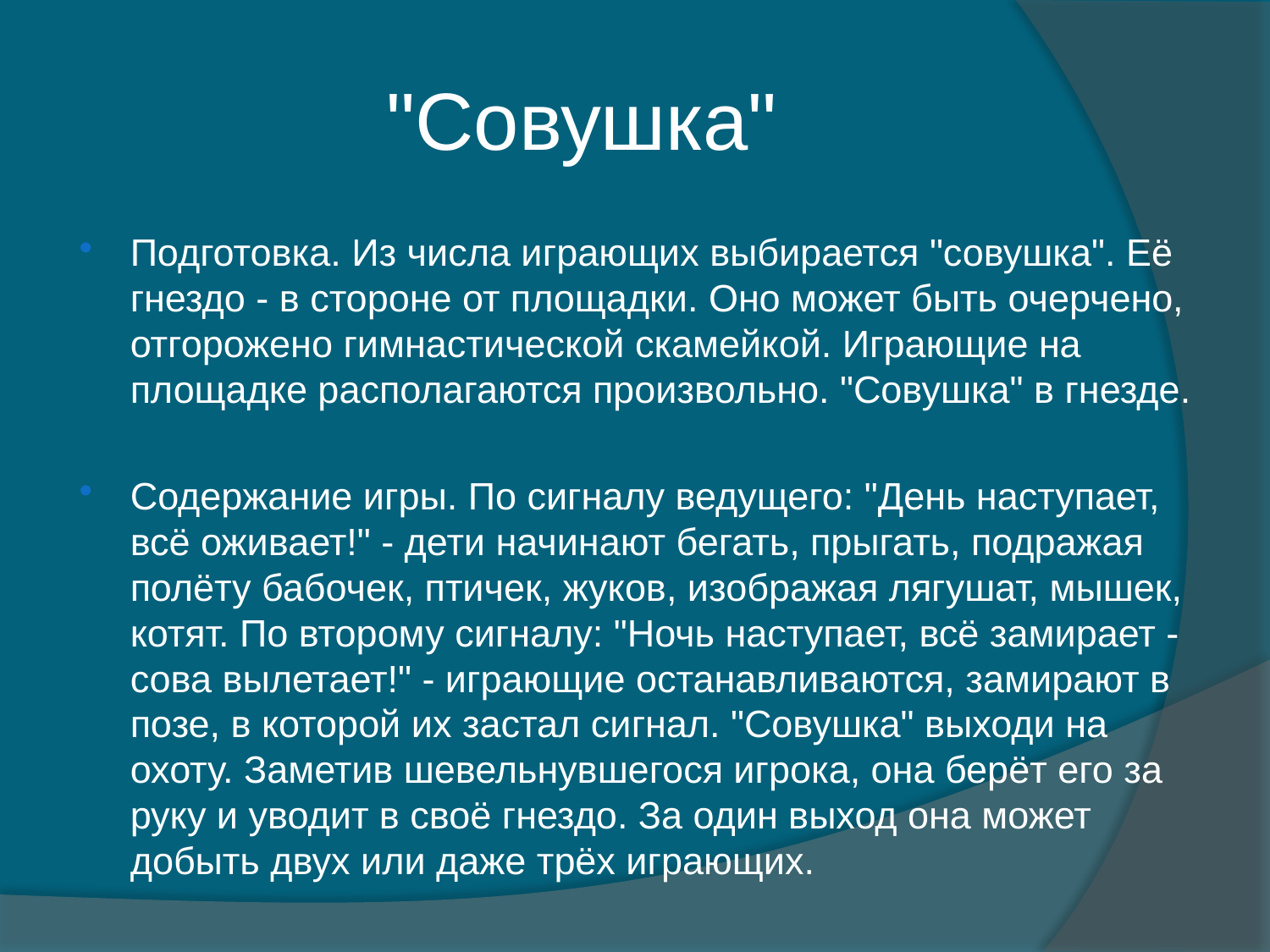

# "Совушка"
Подготовка. Из числа играющих выбирается "совушка". Её гнездо - в стороне от площадки. Оно может быть очерчено, отгорожено гимнастической скамейкой. Играющие на площадке располагаются произвольно. "Совушка" в гнезде.

Содержание игры. По сигналу ведущего: "День наступает, всё оживает!" - дети начинают бегать, прыгать, подражая полёту бабочек, птичек, жуков, изображая лягушат, мышек, котят. По второму сигналу: "Ночь наступает, всё замирает - сова вылетает!" - играющие останавливаются, замирают в позе, в которой их застал сигнал. "Совушка" выходи на охоту. Заметив шевельнувшегося игрока, она берёт его за руку и уводит в своё гнездо. За один выход она может добыть двух или даже трёх играющих.